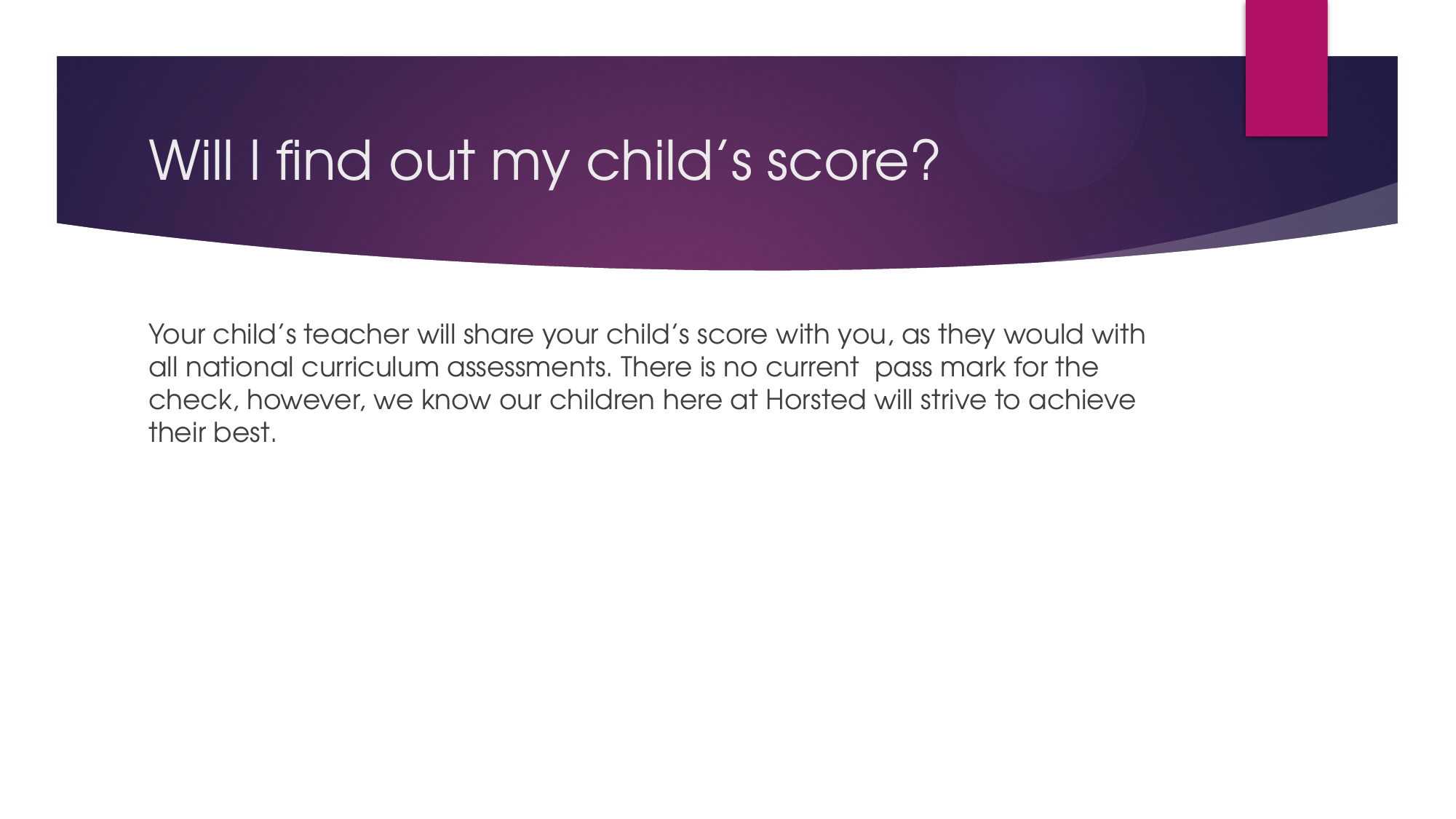

# Will I find out my child’s score?
Your child’s teacher will share your child’s score with you, as they would with all national curriculum assessments. There is no current  pass mark for the check, however, we know our children here at Horsted will strive to achieve their best.